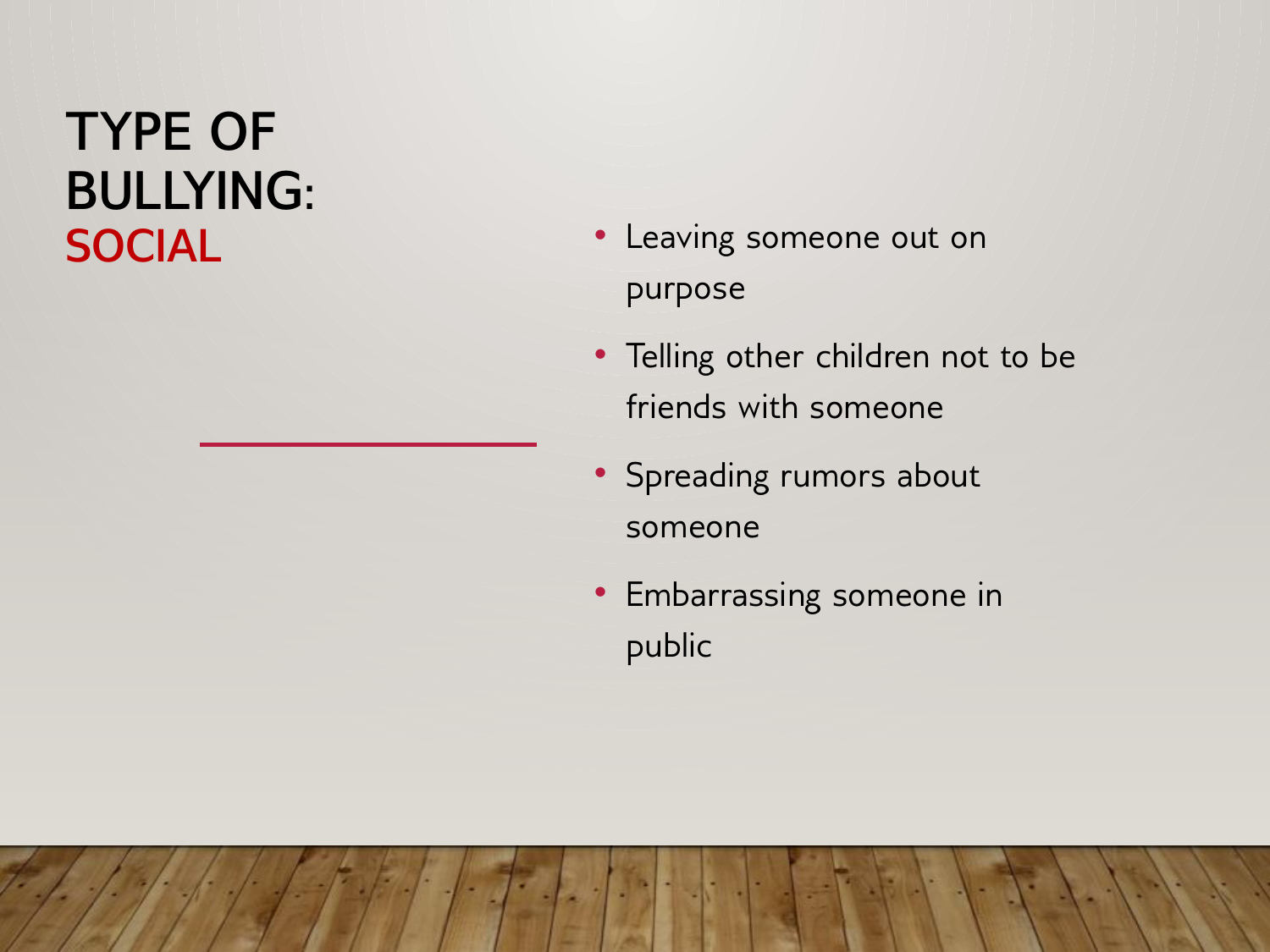

# Type of Bullying: Social
Leaving someone out on purpose
Telling other children not to be friends with someone
Spreading rumors about someone
Embarrassing someone in public